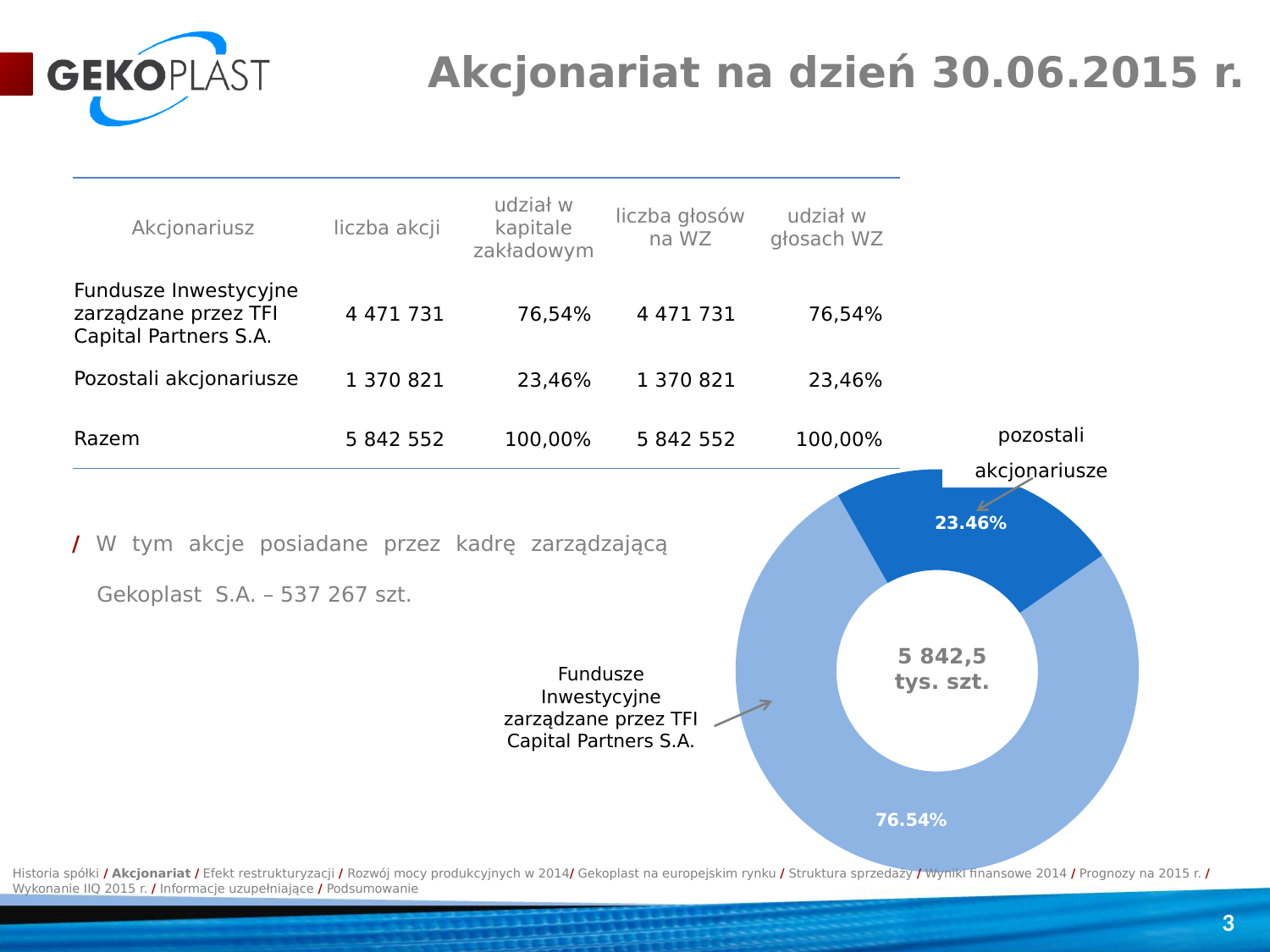

Akcjonariat na dzień 30.06.2015 r.
| Akcjonariusz | liczba akcji | udział w kapitale zakładowym | liczba głosów na WZ | udział w głosach WZ |
| --- | --- | --- | --- | --- |
| Fundusze Inwestycyjne zarządzane przez TFI Capital Partners S.A. | 4 471 731 | 76,54% | 4 471 731 | 76,54% |
| Pozostali akcjonariusze | 1 370 821 | 23,46% | 1 370 821 | 23,46% |
| Razem | 5 842 552 | 100,00% | 5 842 552 | 100,00% |
pozostali akcjonariusze

### Chart

| Category | Akcje |
|---|---|
| Fundusze Inwestycyjne zarządzane przez TFI Capital Partners S.A. | 4471731.0 |
| pozostali akcjonariusze | 1370821.0 |
/ W tym akcje posiadane przez kadrę zarządzającą Gekoplast  S.A. – 537 267 szt.
5 842,5 tys. szt.
Fundusze Inwestycyjne zarządzane przez TFI Capital Partners S.A.
Historia spółki / Akcjonariat / Efekt restrukturyzacji / Rozwój mocy produkcyjnych w 2014/ Gekoplast na europejskim rynku / Struktura sprzedaży / Wyniki finansowe 2014 / Prognozy na 2015 r. / Wykonanie IIQ 2015 r. / Informacje uzupełniające / Podsumowanie